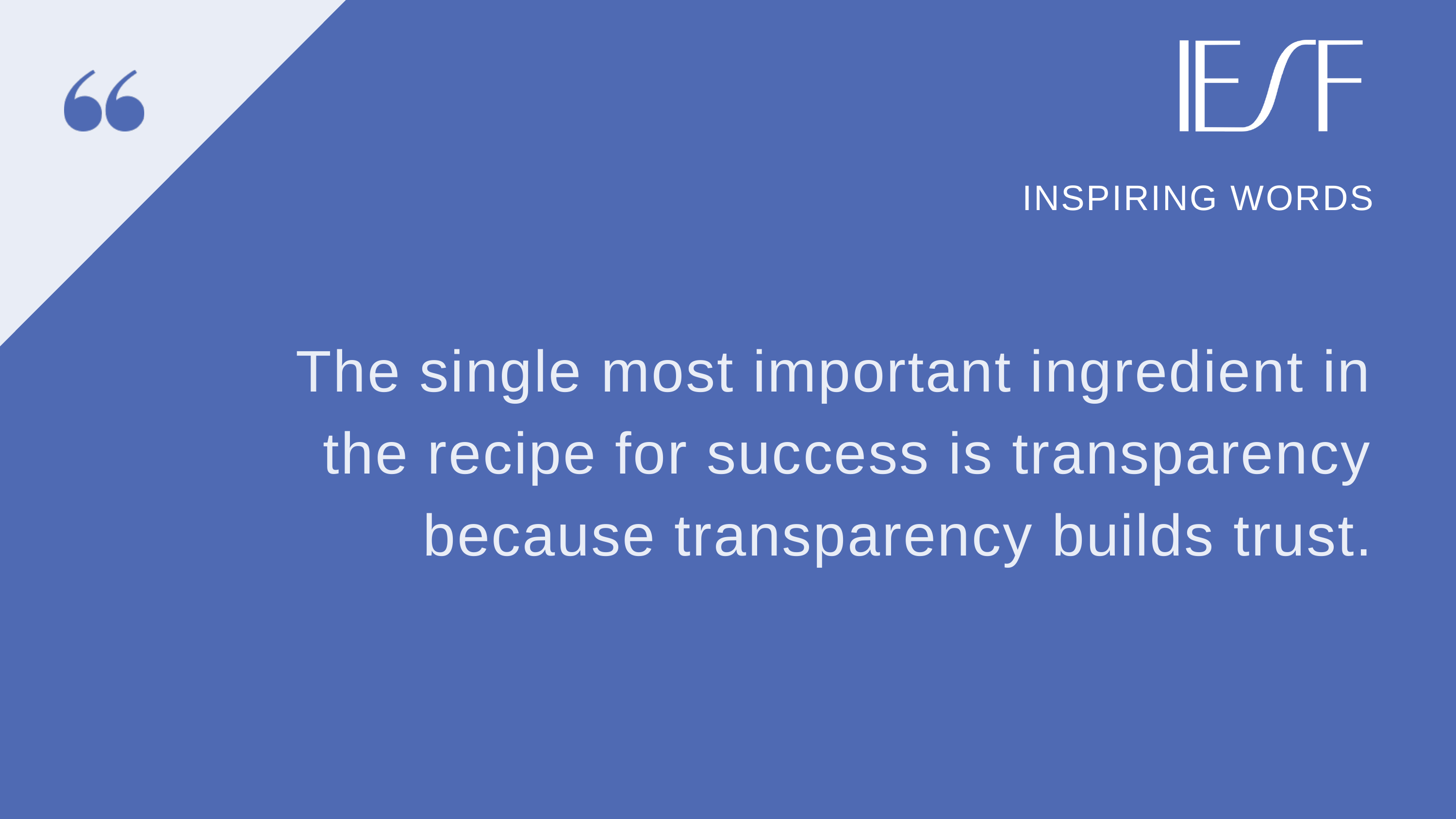

INSPIRING WORDS
The single most important ingredient in the recipe for success is transparency because transparency builds trust.